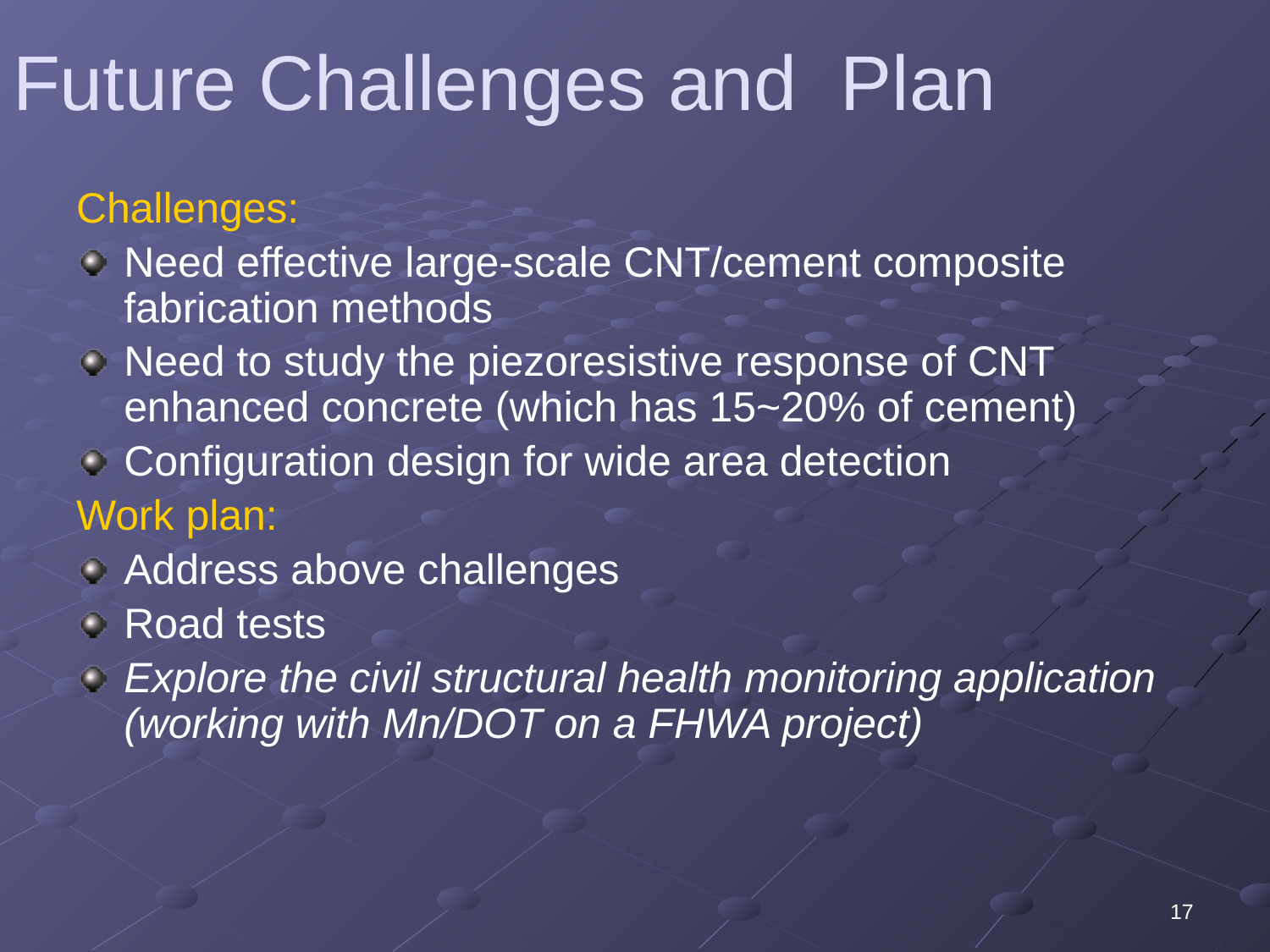

# Future Challenges and  Plan
Challenges:
Need effective large-scale CNT/cement composite fabrication methods
Need to study the piezoresistive response of CNT enhanced concrete (which has 15~20% of cement)
Configuration design for wide area detection
Work plan:
Address above challenges
Road tests
Explore the civil structural health monitoring application (working with Mn/DOT on a FHWA project)

17